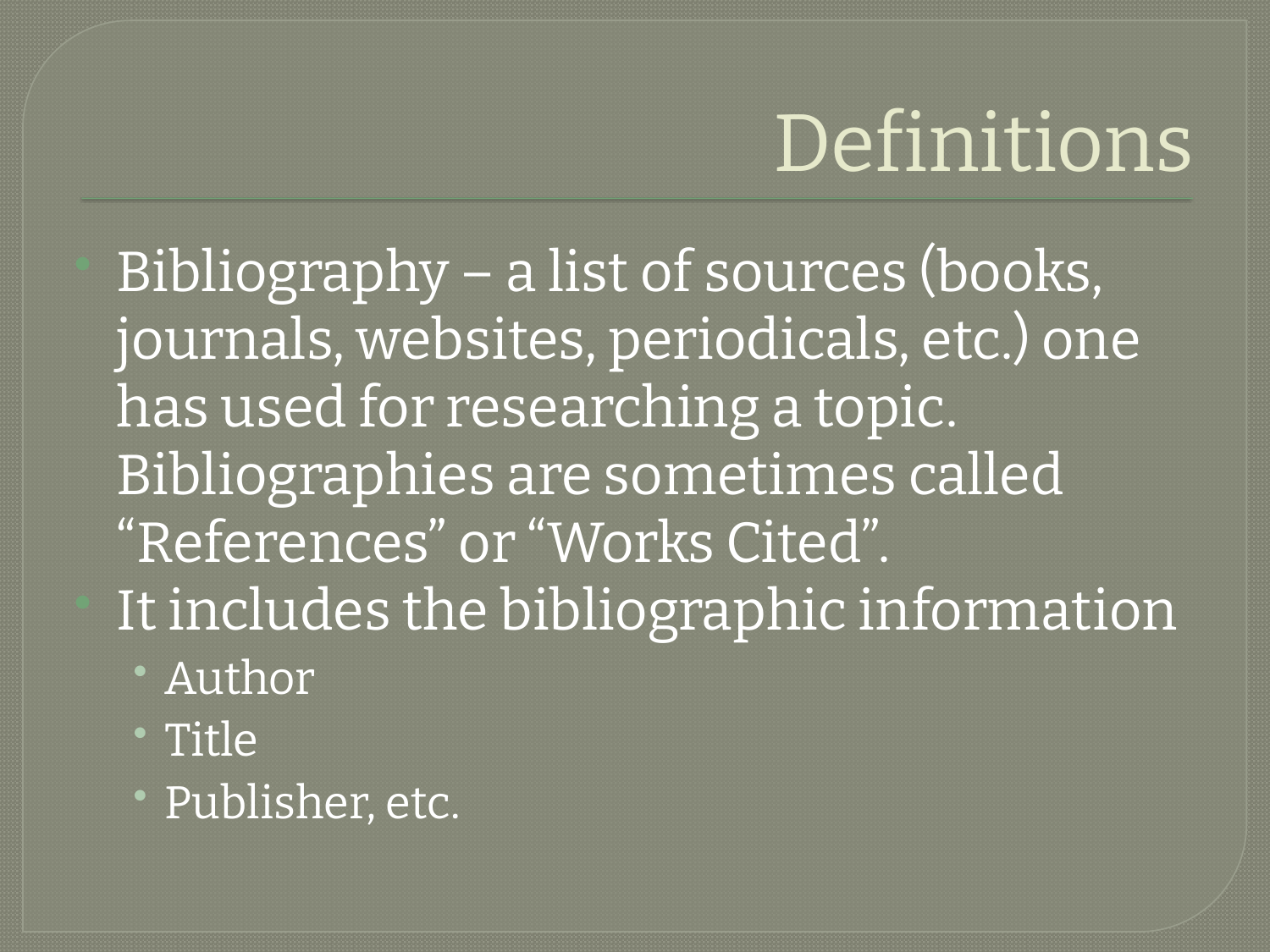

# Definitions
Bibliography – a list of sources (books, journals, websites, periodicals, etc.) one has used for researching a topic. Bibliographies are sometimes called “References” or “Works Cited”.
It includes the bibliographic information
Author
Title
Publisher, etc.